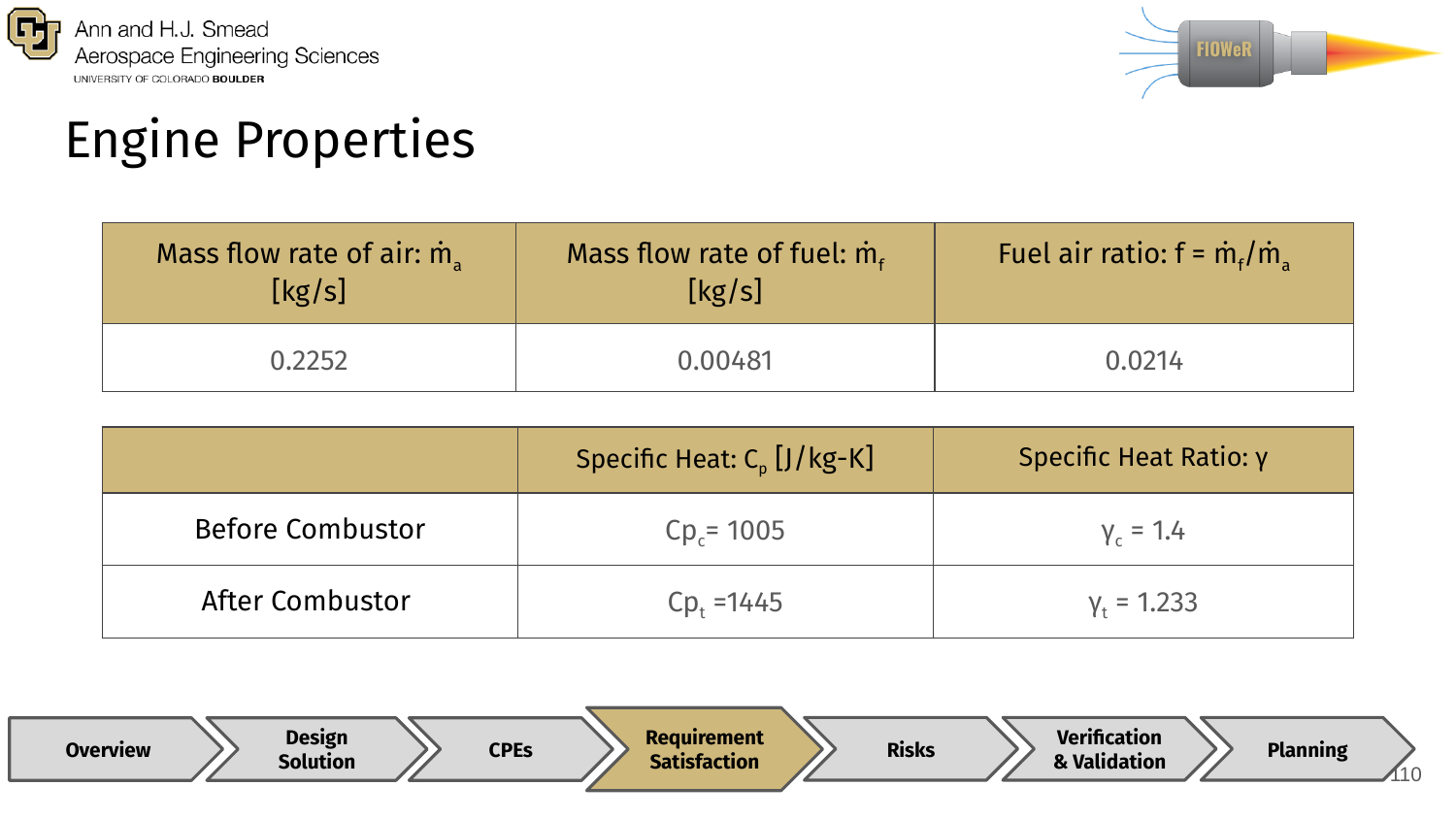

Engine Properties
| Mass flow rate of air: ṁa [kg/s] | Mass flow rate of fuel: ṁf [kg/s] | Fuel air ratio: f = ṁf/ṁa |
| --- | --- | --- |
| 0.2252 | 0.00481 | 0.0214 |
|  | Specific Heat: Cp [J/kg-K] | Specific Heat Ratio: γ |
| --- | --- | --- |
| Before Combustor | Cpc= 1005 | γc = 1.4 |
| After Combustor | Cpt =1445 | γt = 1.233 |
Requirement Satisfaction
Risks
Verification & Validation
Planning
CPEs
Overview
Design Solution
110